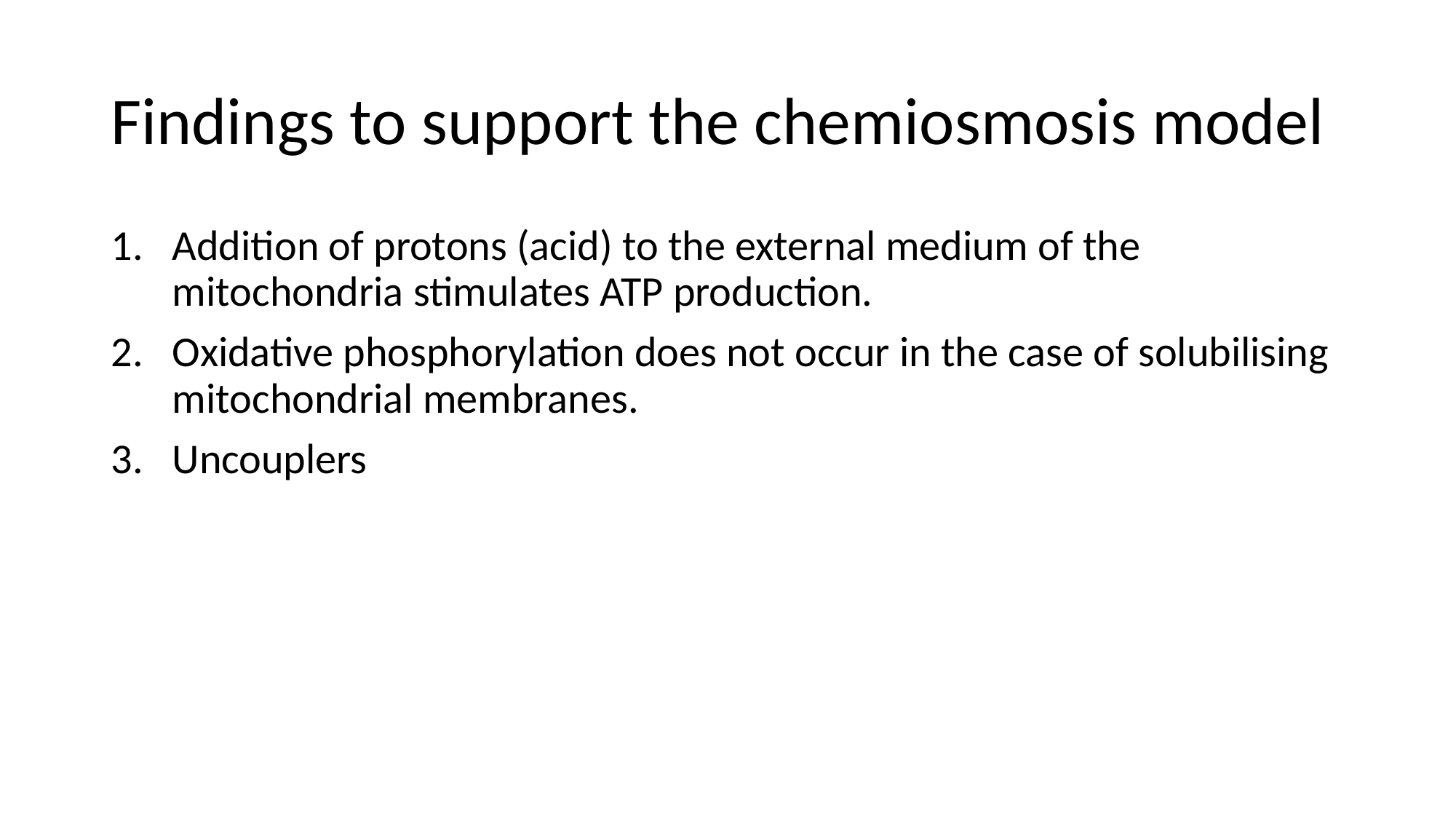

# Findings to support the chemiosmosis model
Addition of protons (acid) to the external medium of the mitochondria stimulates ATP production.
Oxidative phosphorylation does not occur in the case of solubilising mitochondrial membranes.
Uncouplers